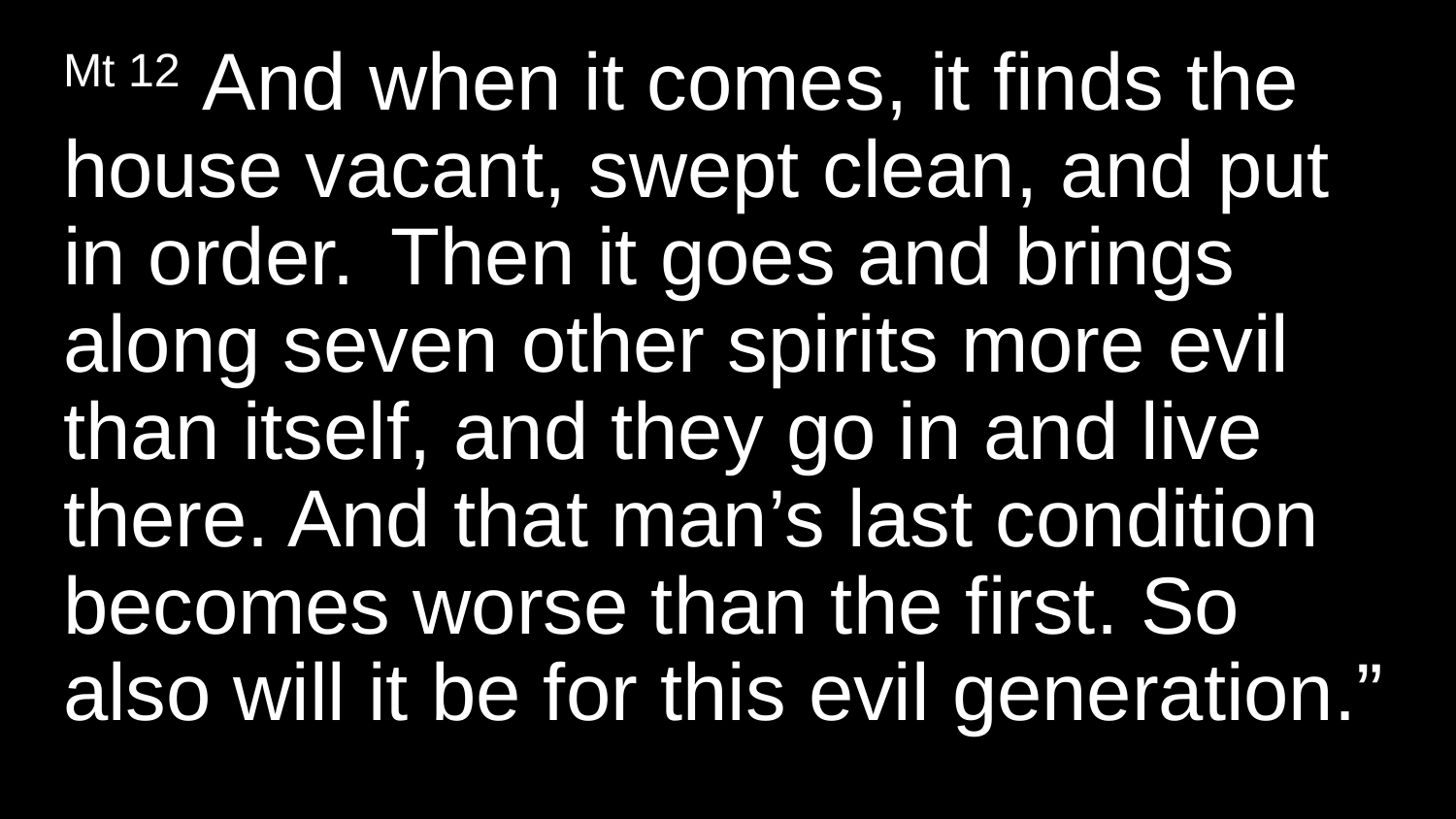

Mt 12 And when it comes, it finds the house vacant, swept clean, and put in order.  Then it goes and brings along seven other spirits more evil than itself, and they go in and live there. And that man’s last condition becomes worse than the first. So also will it be for this evil generation.”